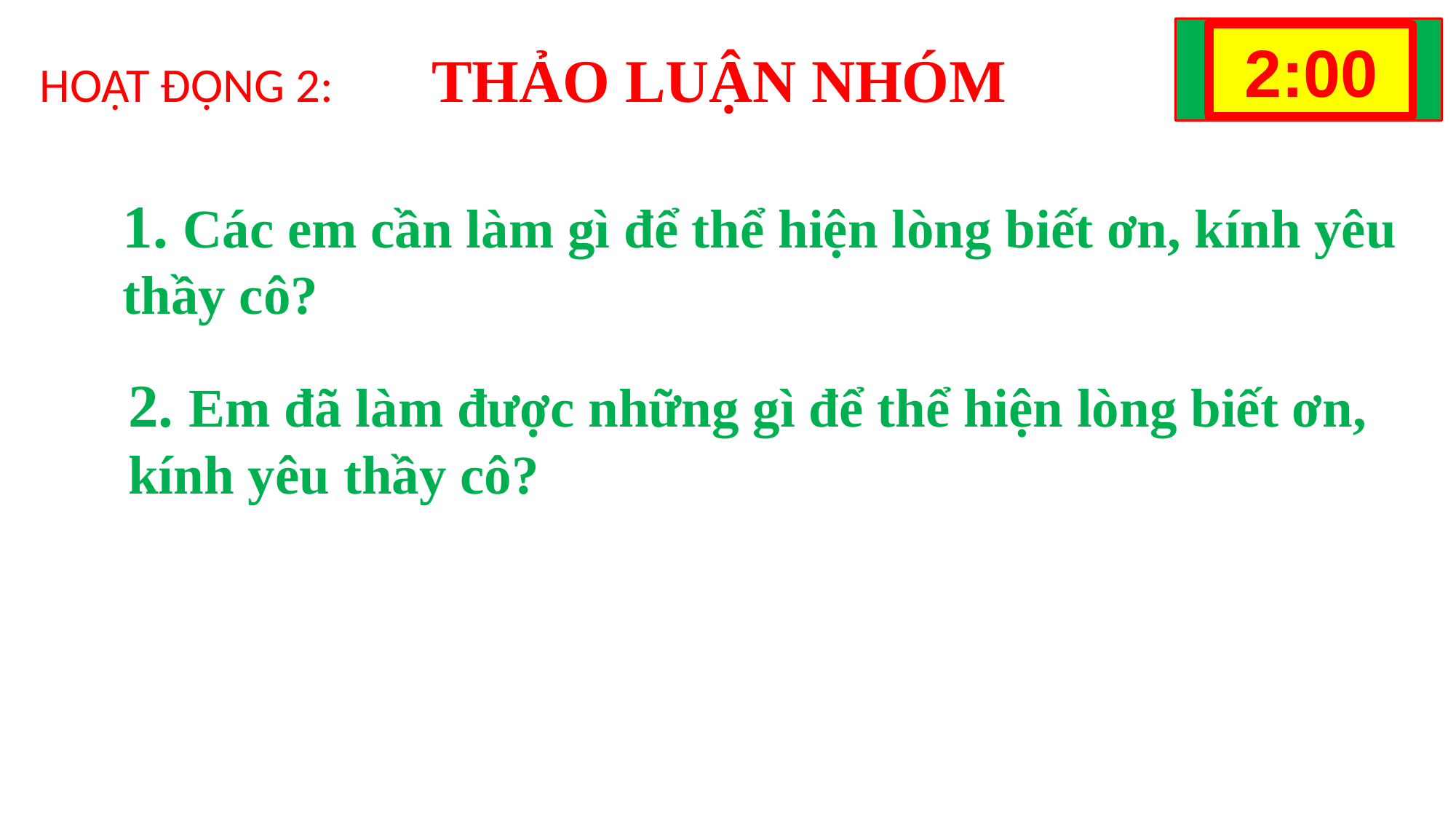

Hết giờ
0:21
0:08
0:02
1:37
1:36
1:25
1:31
1:43
1:47
1:12
0:43
0:13
1:50
1:34
1:54
1:26
0:18
0:25
0:54
0:49
0:23
1:06
0:39
0:32
1:01
0:41
0:58
1:23
1:30
0:07
1:44
1:38
1:40
1:45
0:15
0:14
0:28
1:00
1:09
1:05
1:58
1:59
1:11
0:53
1:41
1:35
0:35
0:38
0:09
0:44
0:36
0:45
0:47
0:33
0:06
0:22
0:59
0:50
1:02
1:42
1:32
0:34
2:31
1:19
1:18
0:37
0:19
2:00
0:20
0:04
1:15
0:51
0:52
0:42
0:17
1:53
0:01
0:56
0:57
1:46
1:52
1:56
1:03
0:40
0:12
0:10
0:11
0:24
1:21
0:27
1:14
1:24
0:16
1:42
1:28
1:39
1:49
1:48
1:20
1:29
1:33
0:26
0:46
0:55
1:07
1:13
1:55
1:08
1:04
1:17
1:16
0:03
0:29
1:10
0:48
1:22
1:57
0:05
0:30
0:31
1:51
1:27
HOẠT ĐỘNG 2:         THẢO LUẬN NHÓM
1. Các em cần làm gì để thể hiện lòng biết ơn, kính yêu thầy cô?
2. Em đã làm được những gì để thể hiện lòng biết ơn, kính yêu thầy cô?